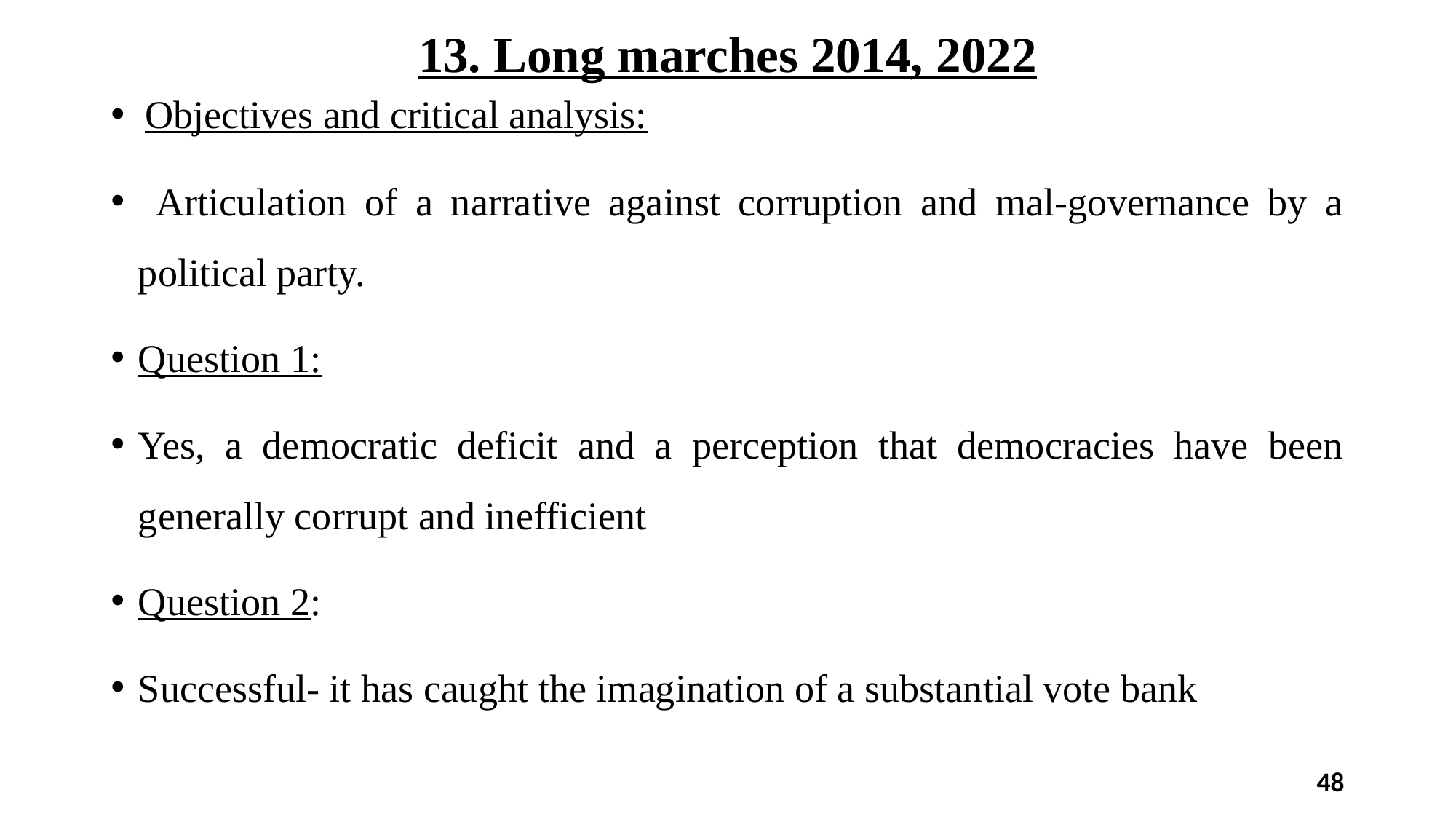

# 13. Long marches 2014, 2022
Objectives and critical analysis:
 Articulation of a narrative against corruption and mal-governance by a political party.
Question 1:
Yes, a democratic deficit and a perception that democracies have been generally corrupt and inefficient
Question 2:
Successful- it has caught the imagination of a substantial vote bank

48